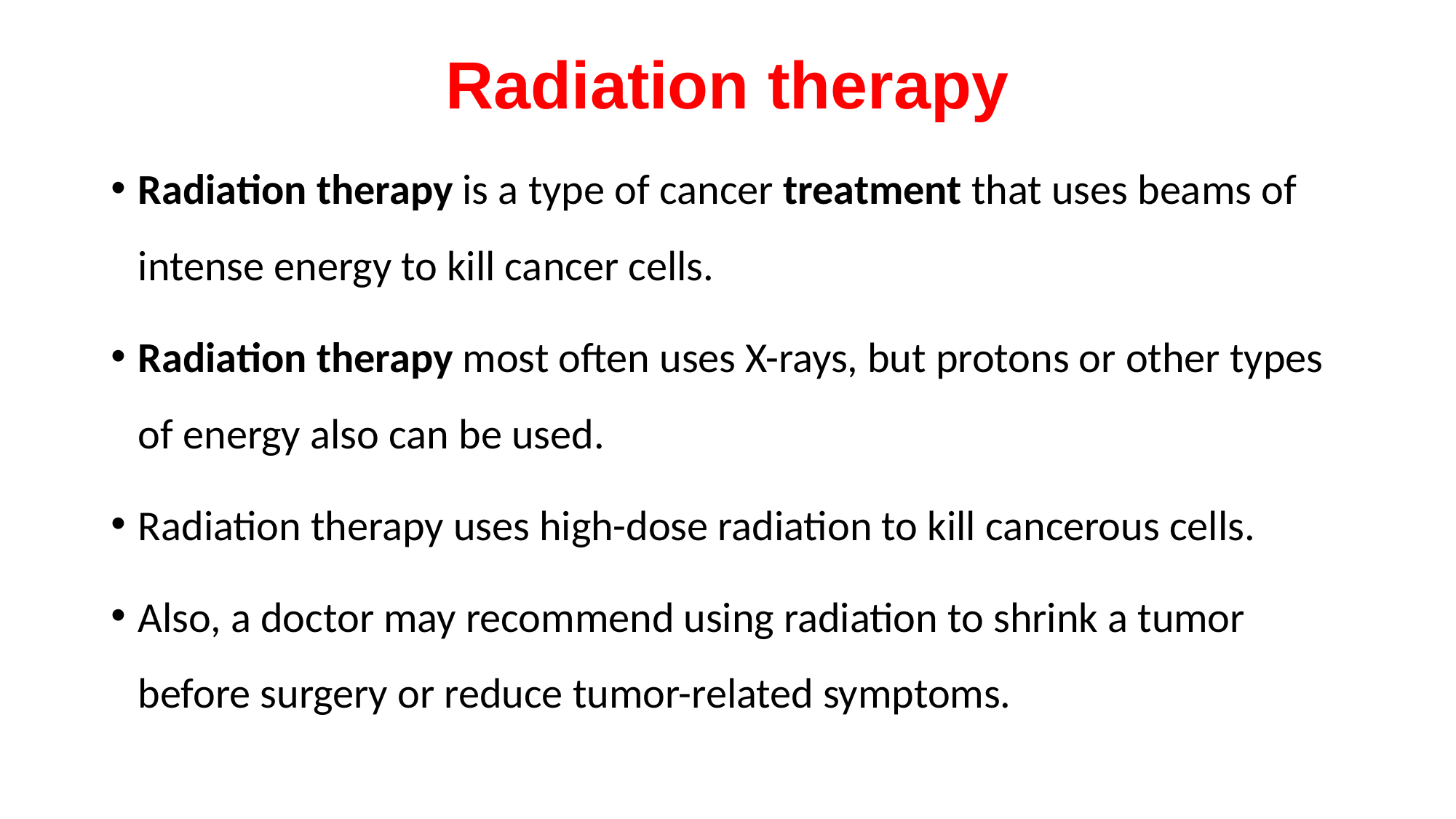

# Radiation therapy
Radiation therapy is a type of cancer treatment that uses beams of intense energy to kill cancer cells.
Radiation therapy most often uses X-rays, but protons or other types of energy also can be used.
Radiation therapy uses high-dose radiation to kill cancerous cells.
Also, a doctor may recommend using radiation to shrink a tumor before surgery or reduce tumor-related symptoms.